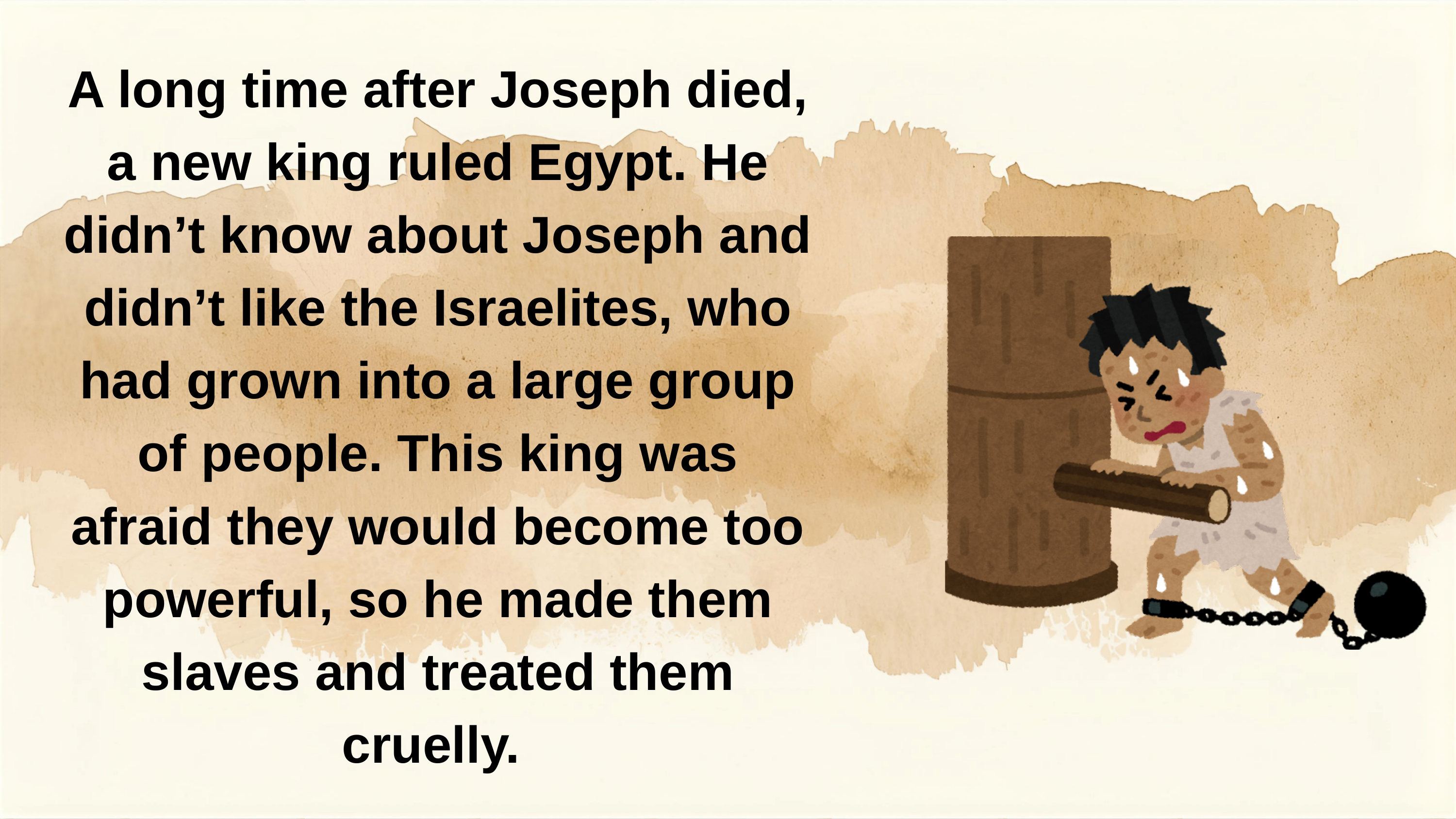

A long time after Joseph died, a new king ruled Egypt. He didn’t know about Joseph and didn’t like the Israelites, who had grown into a large group of people. This king was afraid they would become too powerful, so he made them slaves and treated them cruelly.